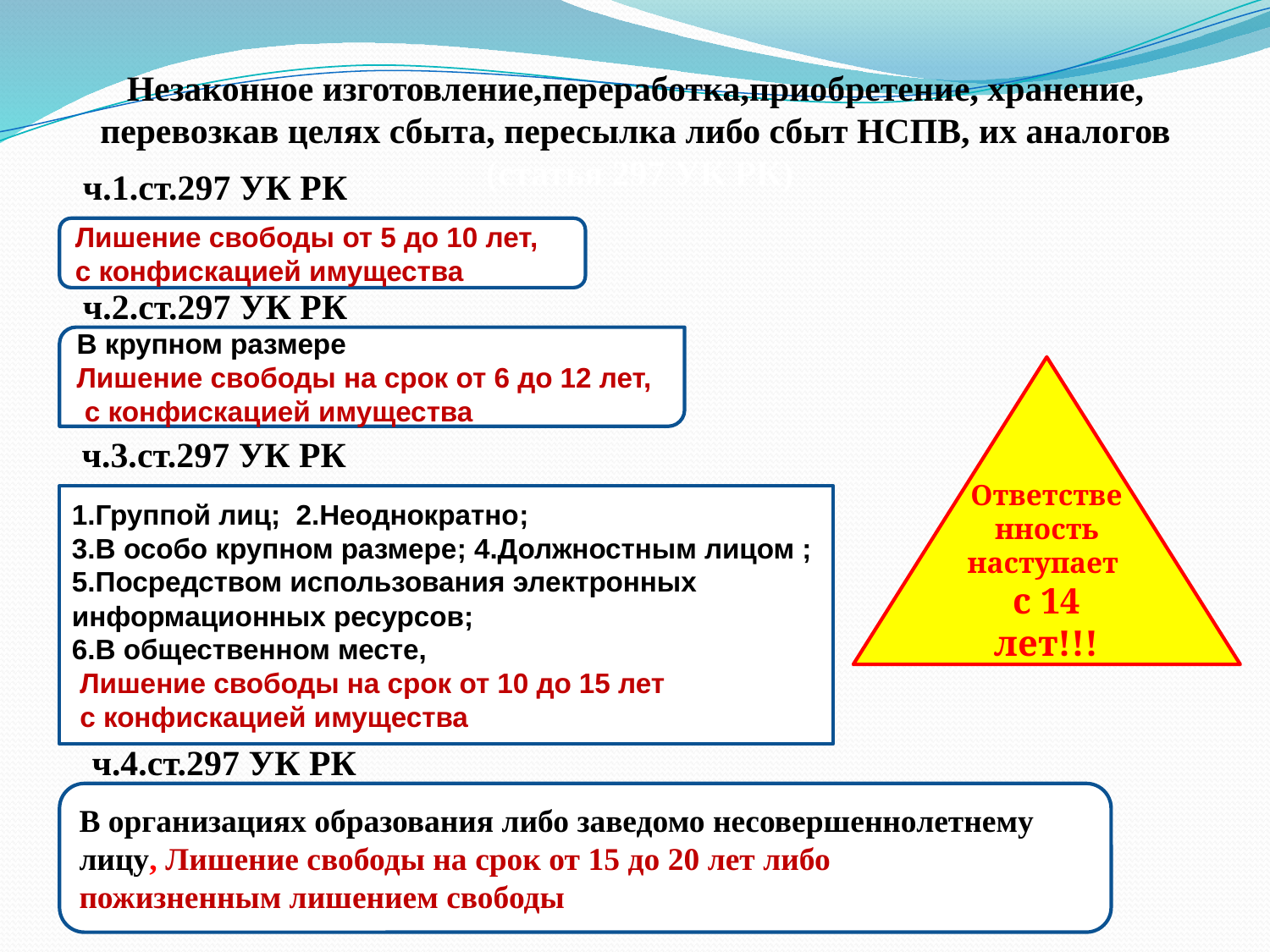

Незаконное изготовление,переработка,приобретение, хранение,
перевозкав целях сбыта, пересылка либо сбыт НСПВ, их аналогов
(статья 297 УК РК)
ч.1.ст.297 УК РК
Лишение свободы от 5 до 10 лет,
с конфискацией имущества

ч.2.ст.297 УК РК
В крупном размере
Лишение свободы на срок от 6 до 12 лет,
 с конфискацией имущества

Ответственность наступает
с 14 лет!!!

ч.3.ст.297 УК РК
1.Группой лиц;  2.Неоднократно;
3.В особо крупном размере; 4.Должностным лицом ;
5.Посредством использования электронных информационных ресурсов;
6.В общественном месте,
 Лишение свободы на срок от 10 до 15 лет
 с конфискацией имущества
ч.4.ст.297 УК РК
В организациях образования либо заведомо несовершеннолетнему лицу, Лишение свободы на срок от 15 до 20 лет либо
пожизненным лишением свободы